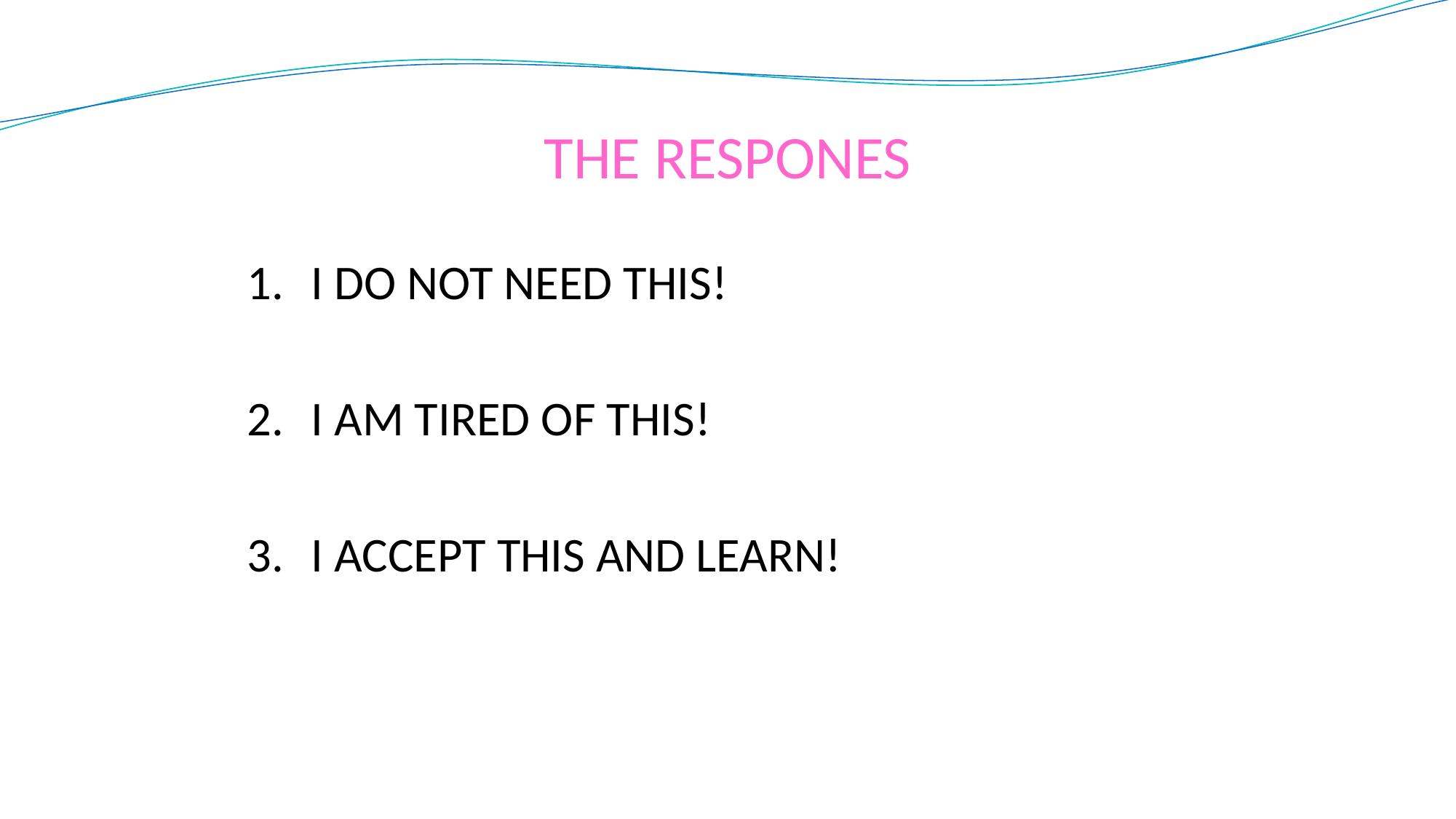

# THE RESPONES
1. 	I DO NOT NEED THIS!

2.	I AM TIRED OF THIS!

3.	I ACCEPT THIS AND LEARN!